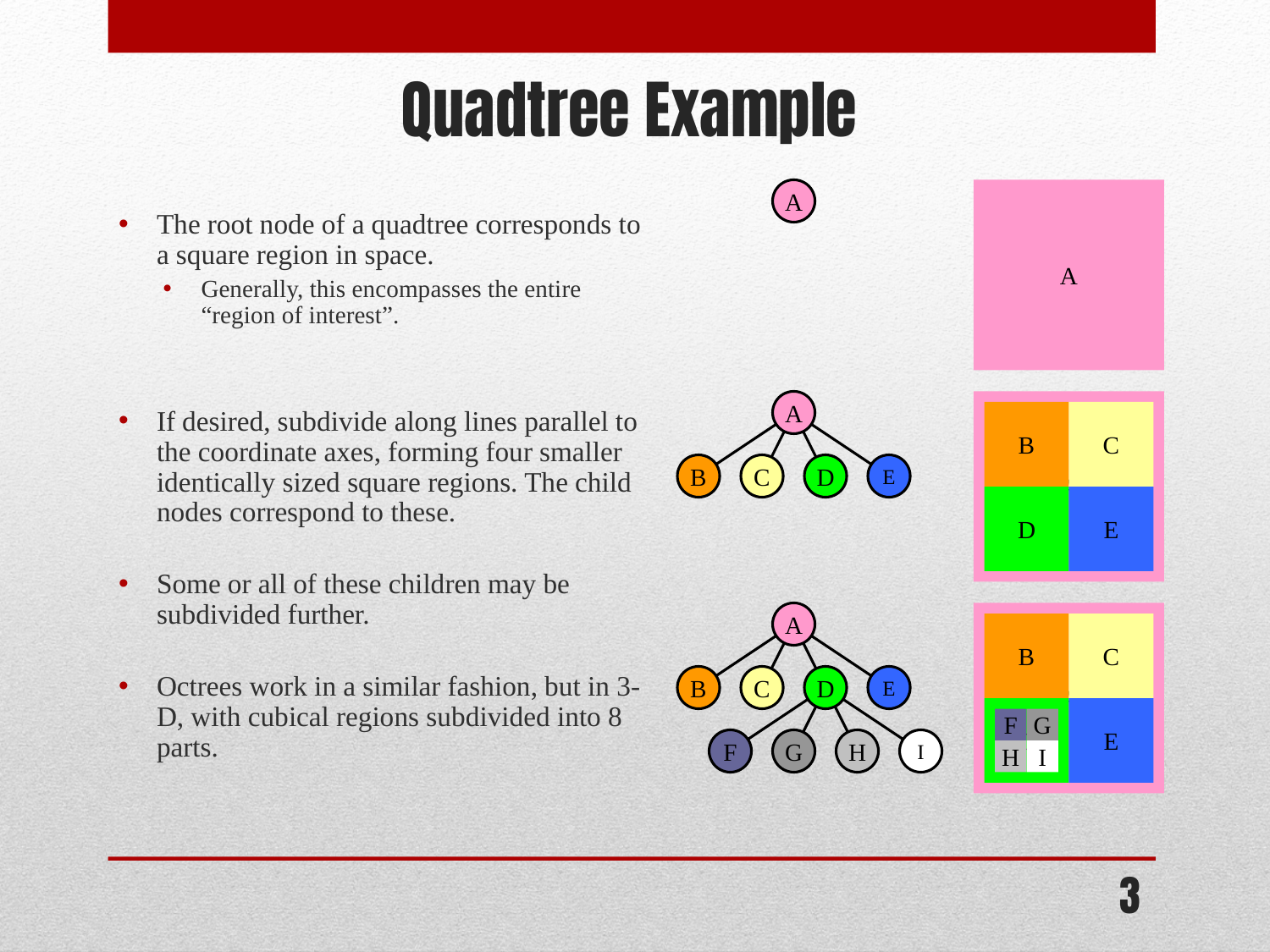

# Quadtree Example
The root node of a quadtree corresponds to a square region in space.
Generally, this encompasses the entire “region of interest”.

If desired, subdivide along lines parallel to the coordinate axes, forming four smaller identically sized square regions. The child nodes correspond to these.

Some or all of these children may be subdivided further.

Octrees work in a similar fashion, but in 3-D, with cubical regions subdivided into 8 parts.
A
A
A
A
B
C

B
C
D
E
D
E
A
A
B
C

B
C
D
E

D
E
F
G
F
G
H
I
H
I
3